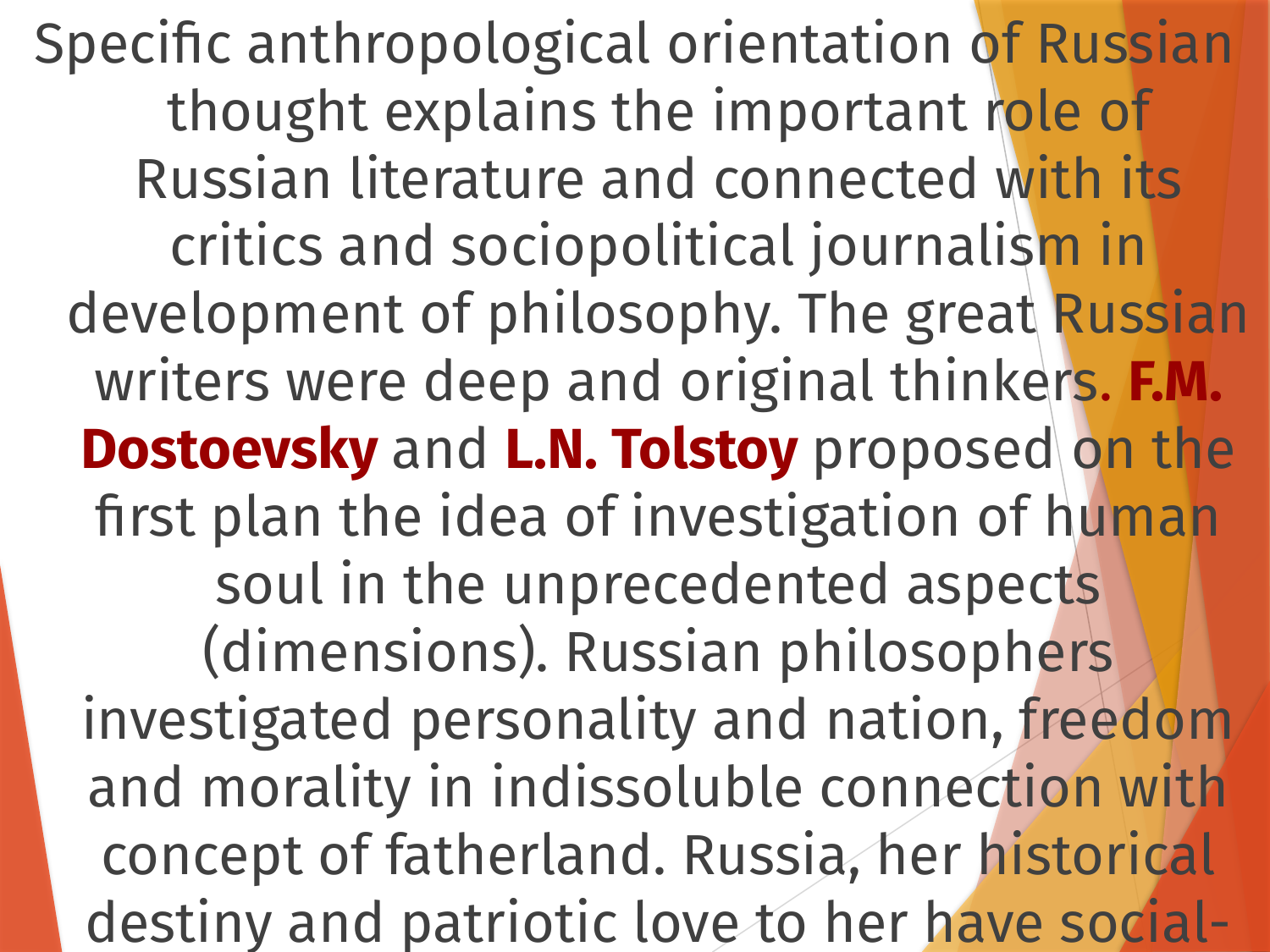

Specific anthropological orientation of Russian thought explains the important role of Russian literature and connected with its critics and sociopolitical journalism in development of philosophy. The great Russian writers were deep and original thinkers. F.M. Dostoevsky and L.N. Tolstoy proposed on the first plan the idea of investigation of human soul in the unprecedented aspects (dimensions). Russian philosophers investigated personality and nation, freedom and morality in indissoluble connection with concept of fatherland. Russia, her historical destiny and patriotic love to her have social-philosophic and moral sense.